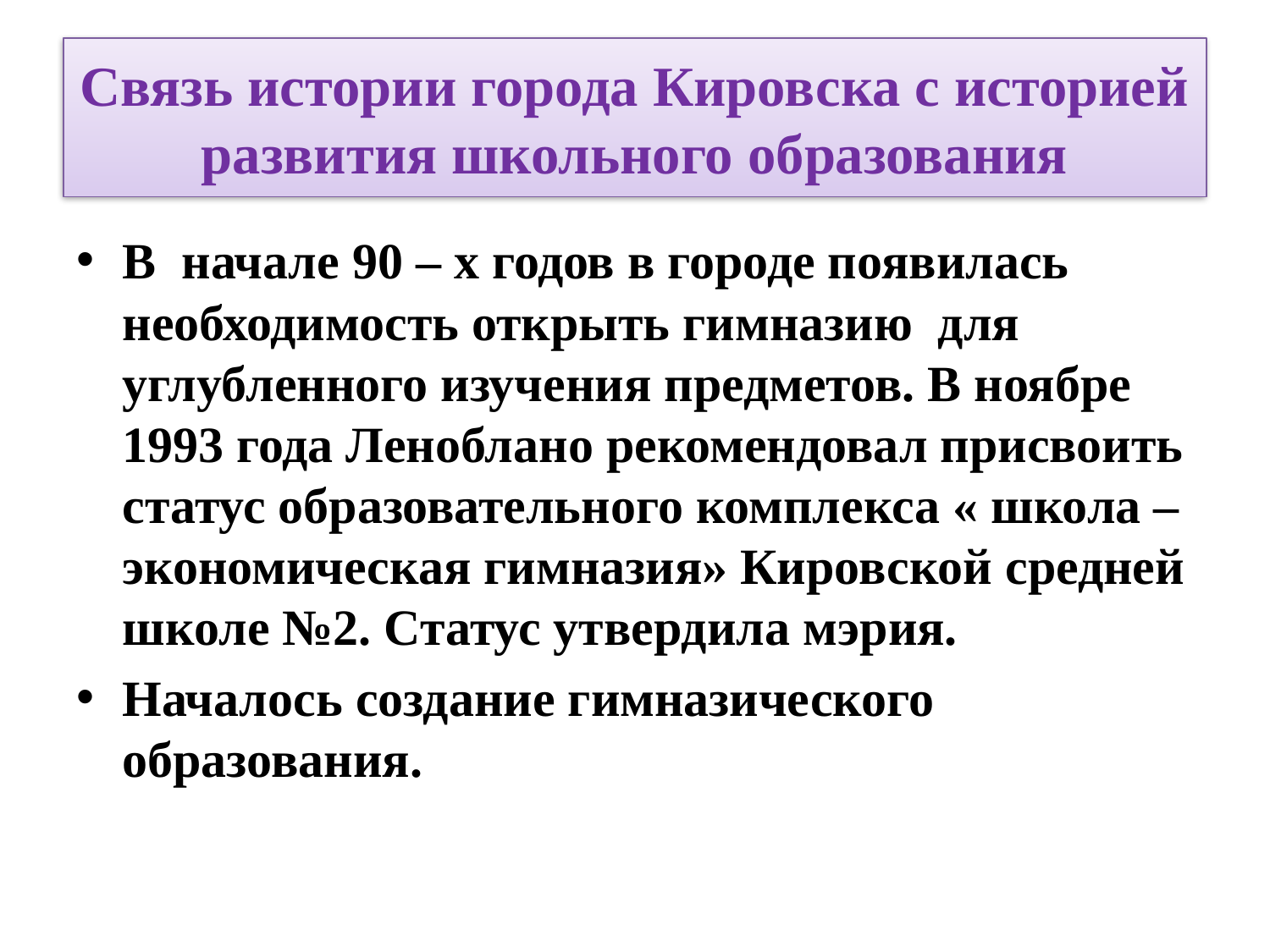

# Связь истории города Кировска с историей развития школьного образования
В  начале 90 – х годов в городе появилась необходимость открыть гимназию  для углубленного изучения предметов. В ноябре 1993 года Леноблано рекомендовал присвоить статус образовательного комплекса « школа – экономическая гимназия» Кировской средней школе №2. Статус утвердила мэрия.
Началось создание гимназического образования.